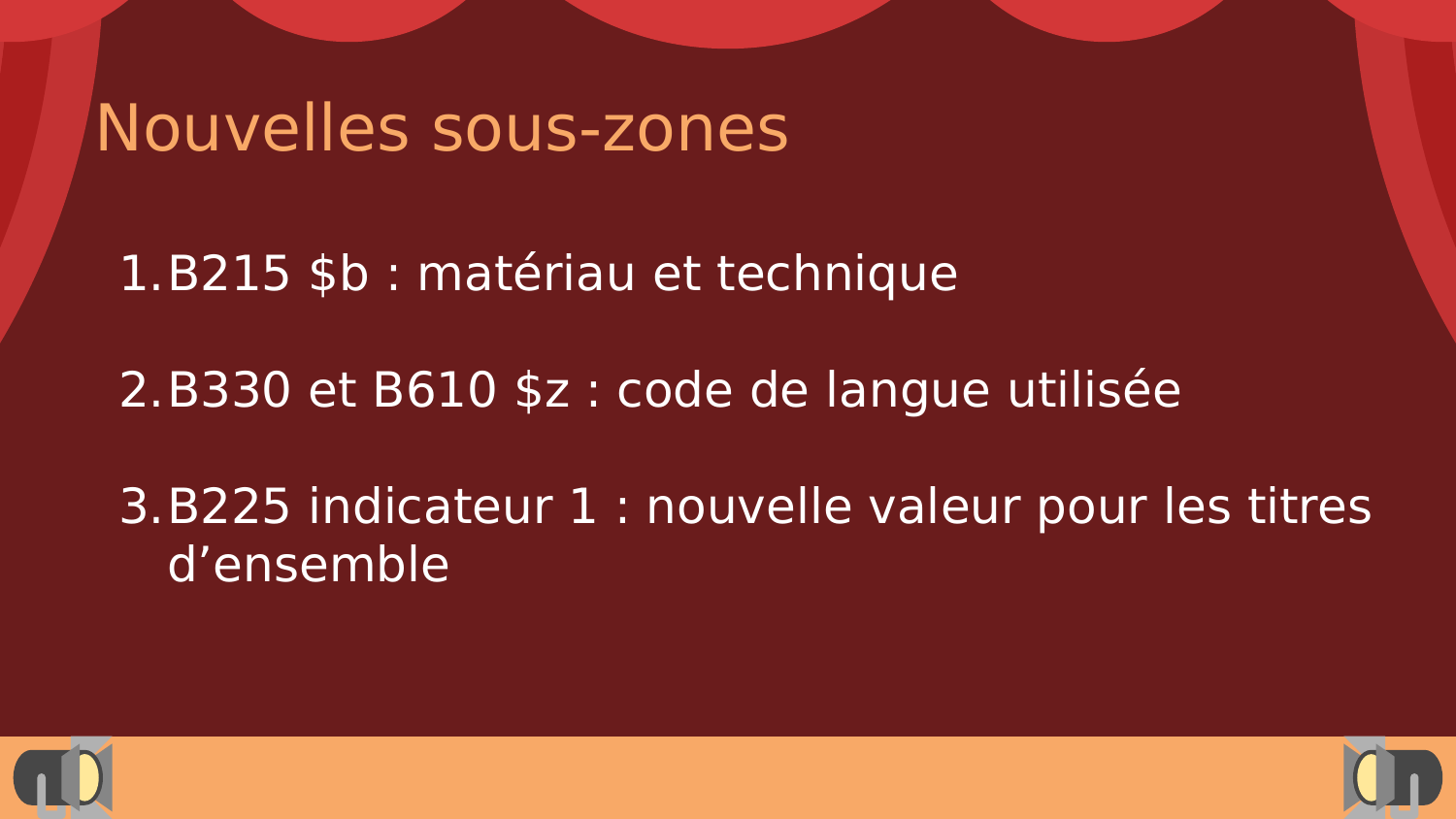

Nouvelles sous-zones

B215 $b : matériau et technique
B330 et B610 $z : code de langue utilisée
B225 indicateur 1 : nouvelle valeur pour les titres d’ensemble